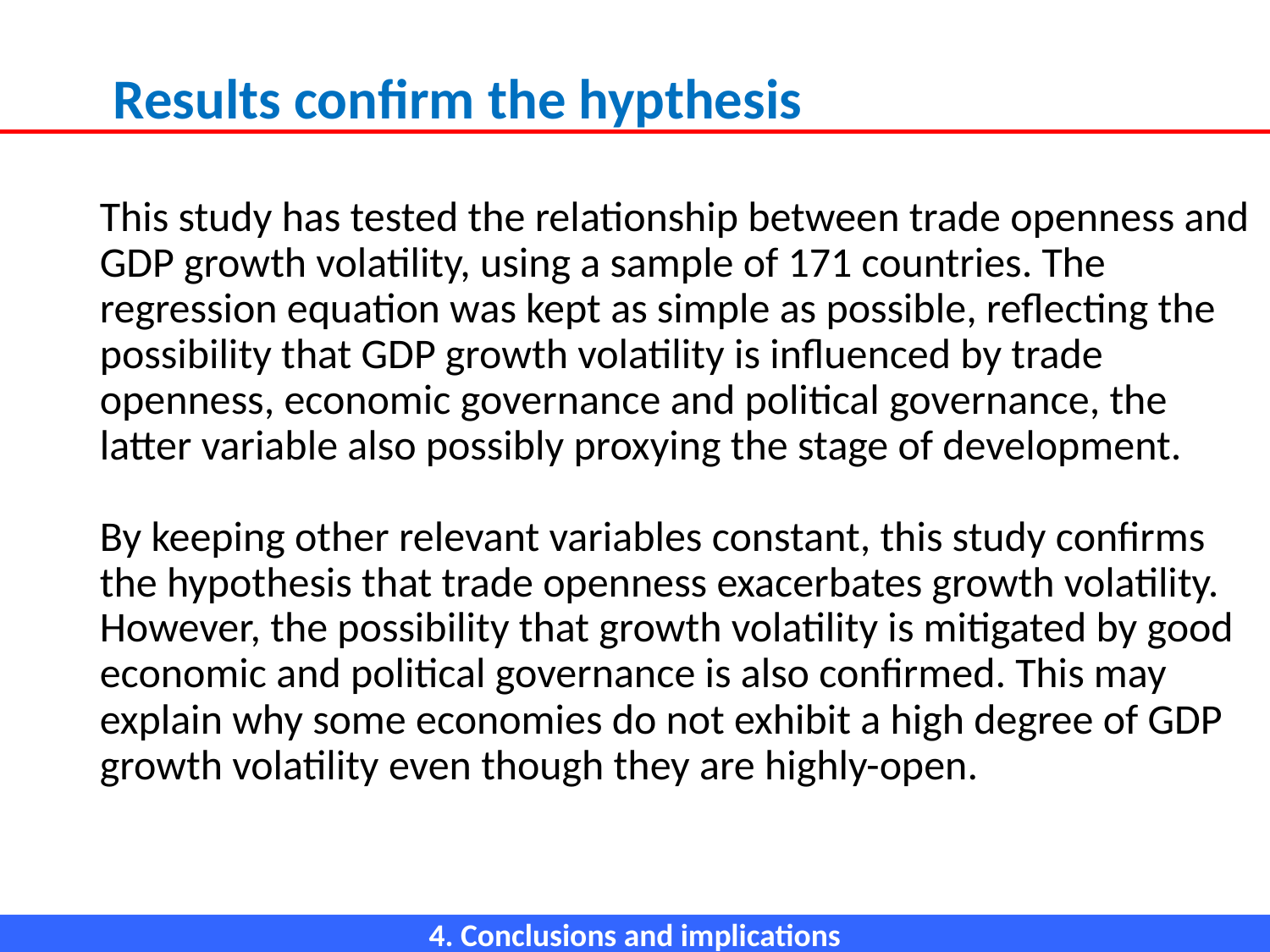

Results confirm the hypthesis
# This study has tested the relationship between trade openness and GDP growth volatility, using a sample of 171 countries. The regression equation was kept as simple as possible, reflecting the possibility that GDP growth volatility is influenced by trade openness, economic governance and political governance, the latter variable also possibly proxying the stage of development.   By keeping other relevant variables constant, this study confirms the hypothesis that trade openness exacerbates growth volatility. However, the possibility that growth volatility is mitigated by good economic and political governance is also confirmed. This may explain why some economies do not exhibit a high degree of GDP growth volatility even though they are highly-open.

4. Conclusions and implications